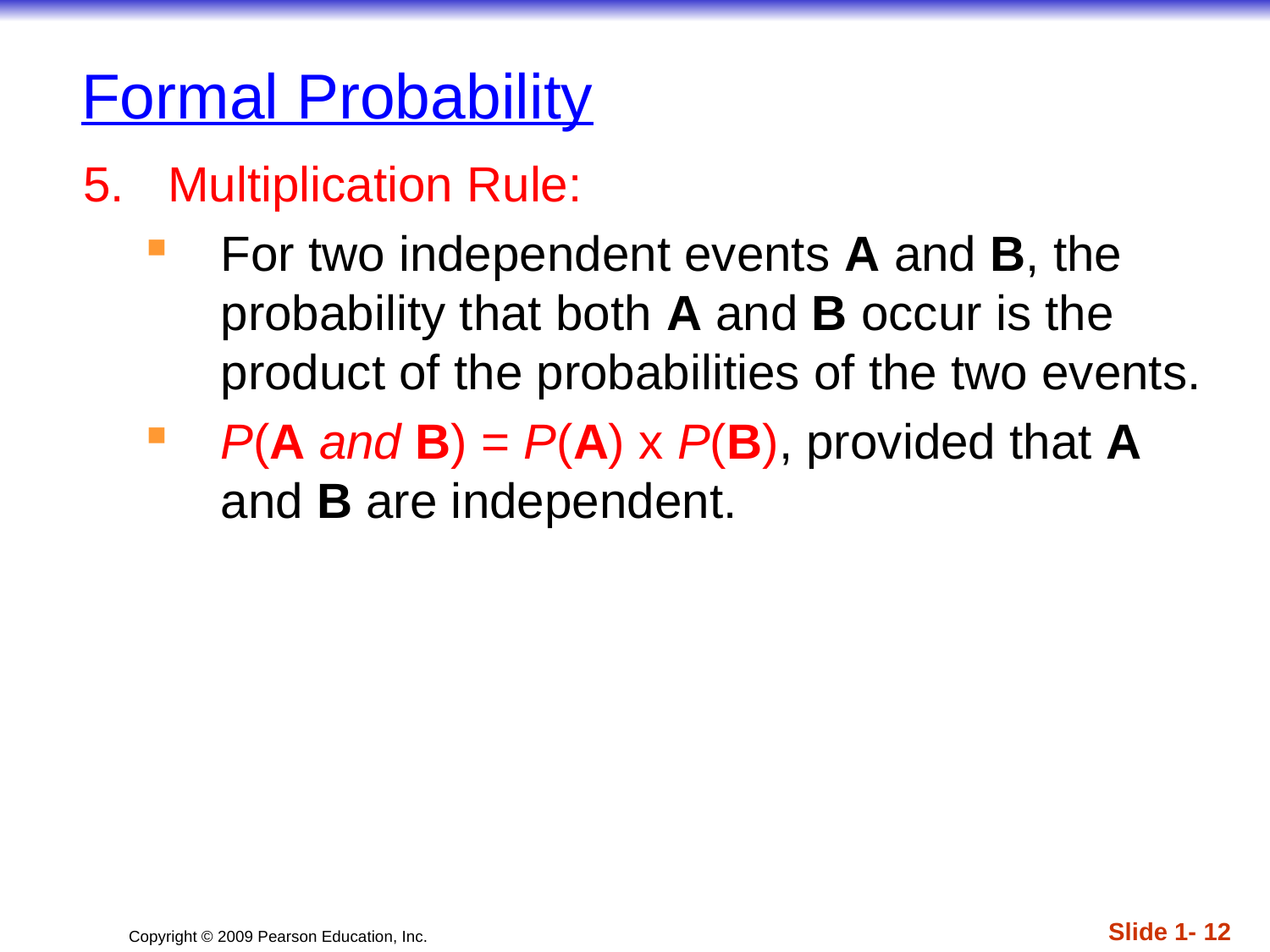

# Formal Probability
Multiplication Rule:
For two independent events A and B, the probability that both A and B occur is the product of the probabilities of the two events.
P(A and B) = P(A) x P(B), provided that A and B are independent.
Slide 1- 12